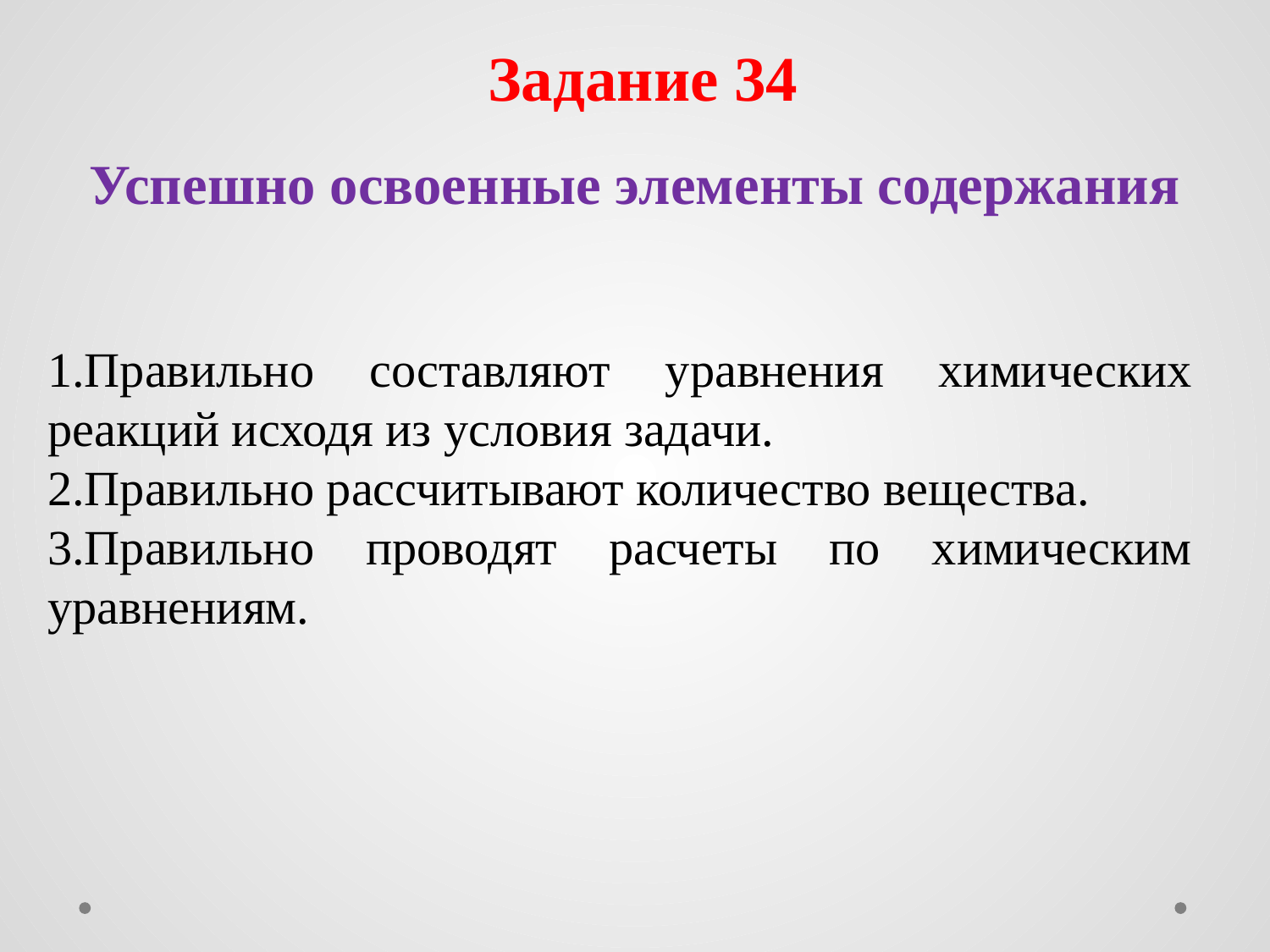

# Задание 34 Успешно освоенные элементы содержания
1.Правильно составляют уравнения химических реакций исходя из условия задачи.
2.Правильно рассчитывают количество вещества.
3.Правильно проводят расчеты по химическим уравнениям.